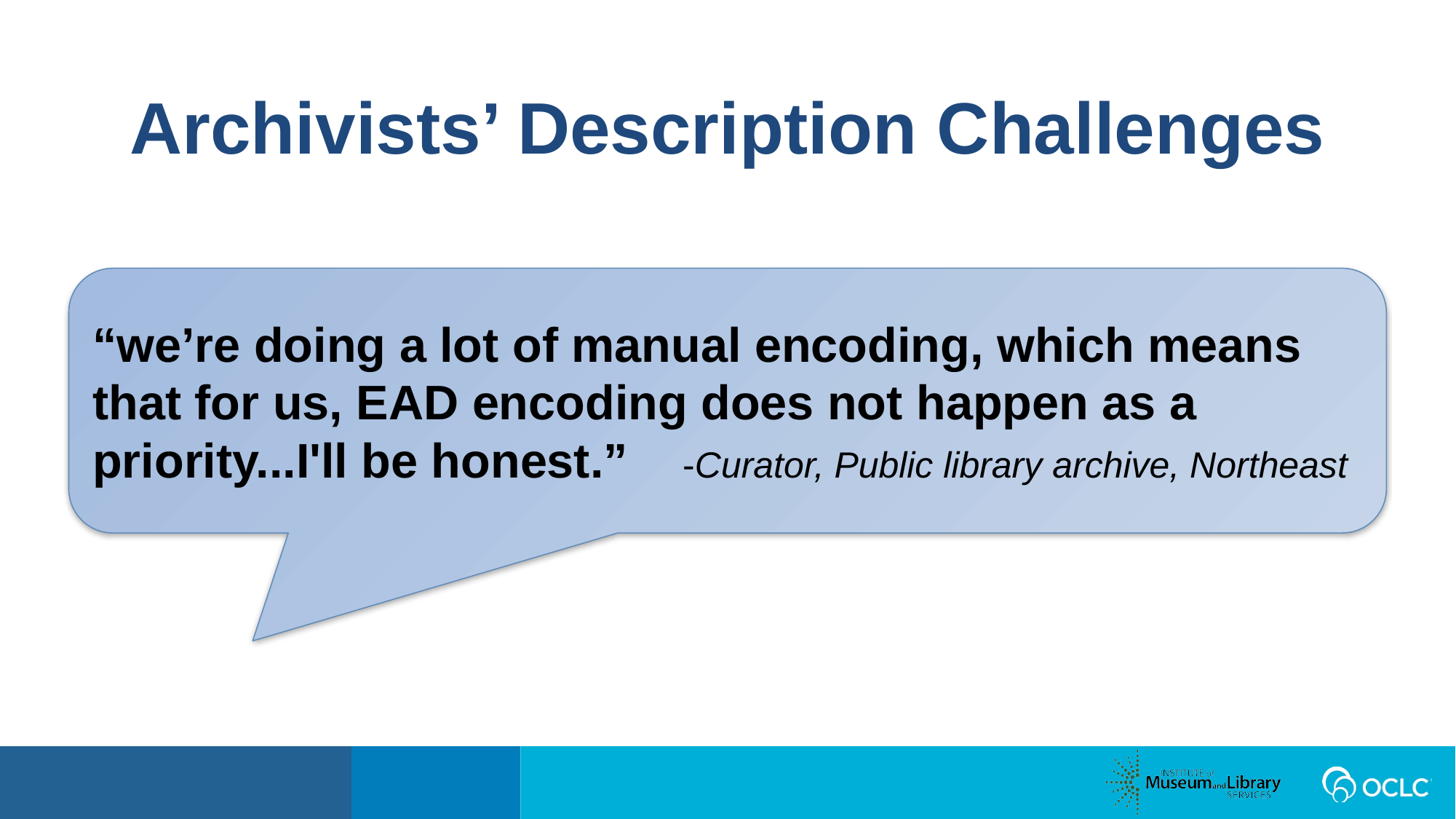

Archivists’ Description Challenges
“we’re doing a lot of manual encoding, which means that for us, EAD encoding does not happen as a priority...I'll be honest.”    -Curator, Public library archive, Northeast